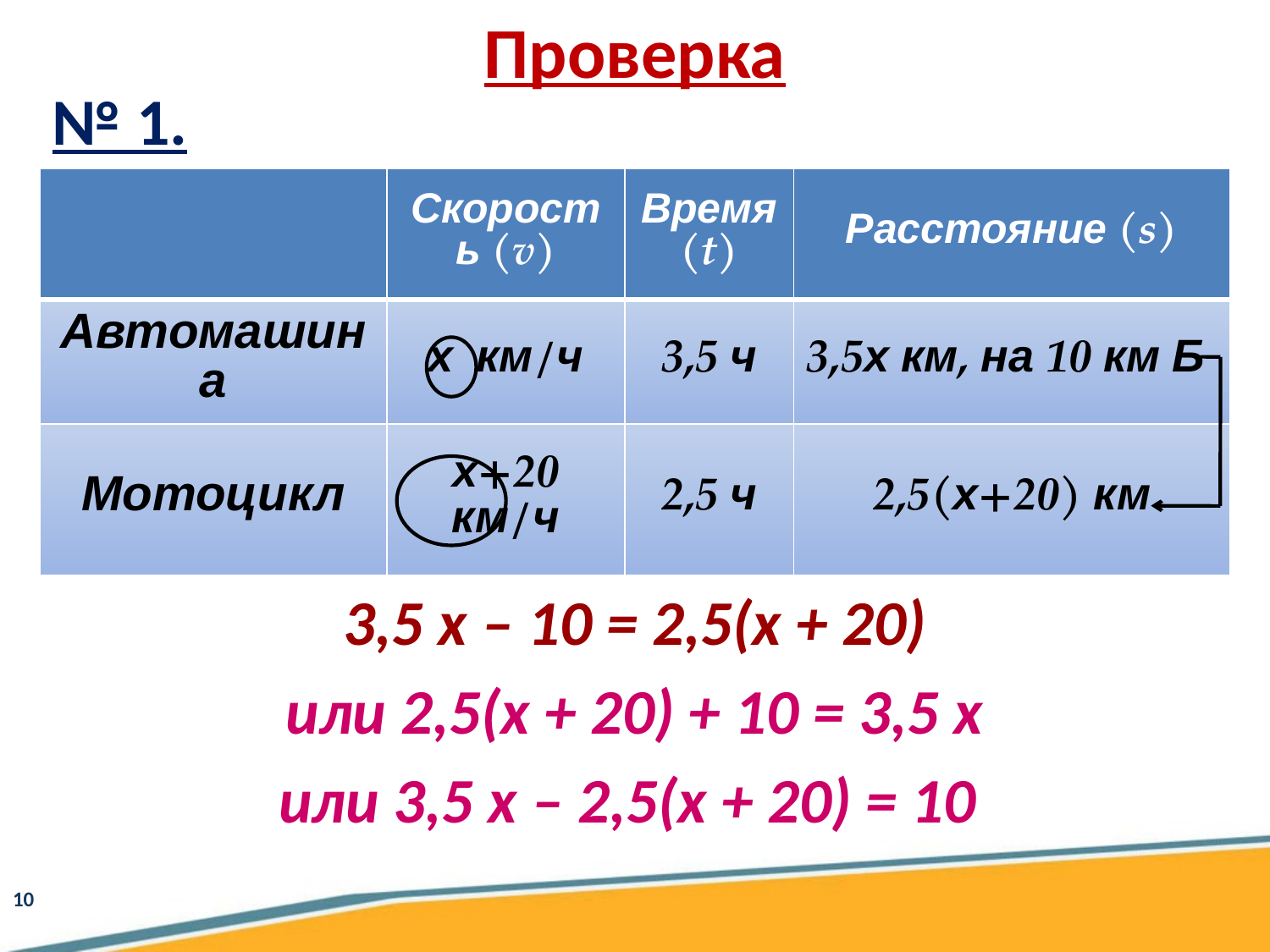

Проверка
№ 1.
|  | Скорость (v) | Время (t) | Расстояние (s) |
| --- | --- | --- | --- |
| Автомашина | х км/ч | 3,5 ч | 3,5х км, на 10 км Б |
| Мотоцикл | х+20 км/ч | 2,5 ч | 2,5(х+20) км |

3,5 х – 10 = 2,5(х + 20)
или 2,5(х + 20) + 10 = 3,5 х
или 3,5 х – 2,5(х + 20) = 10

10